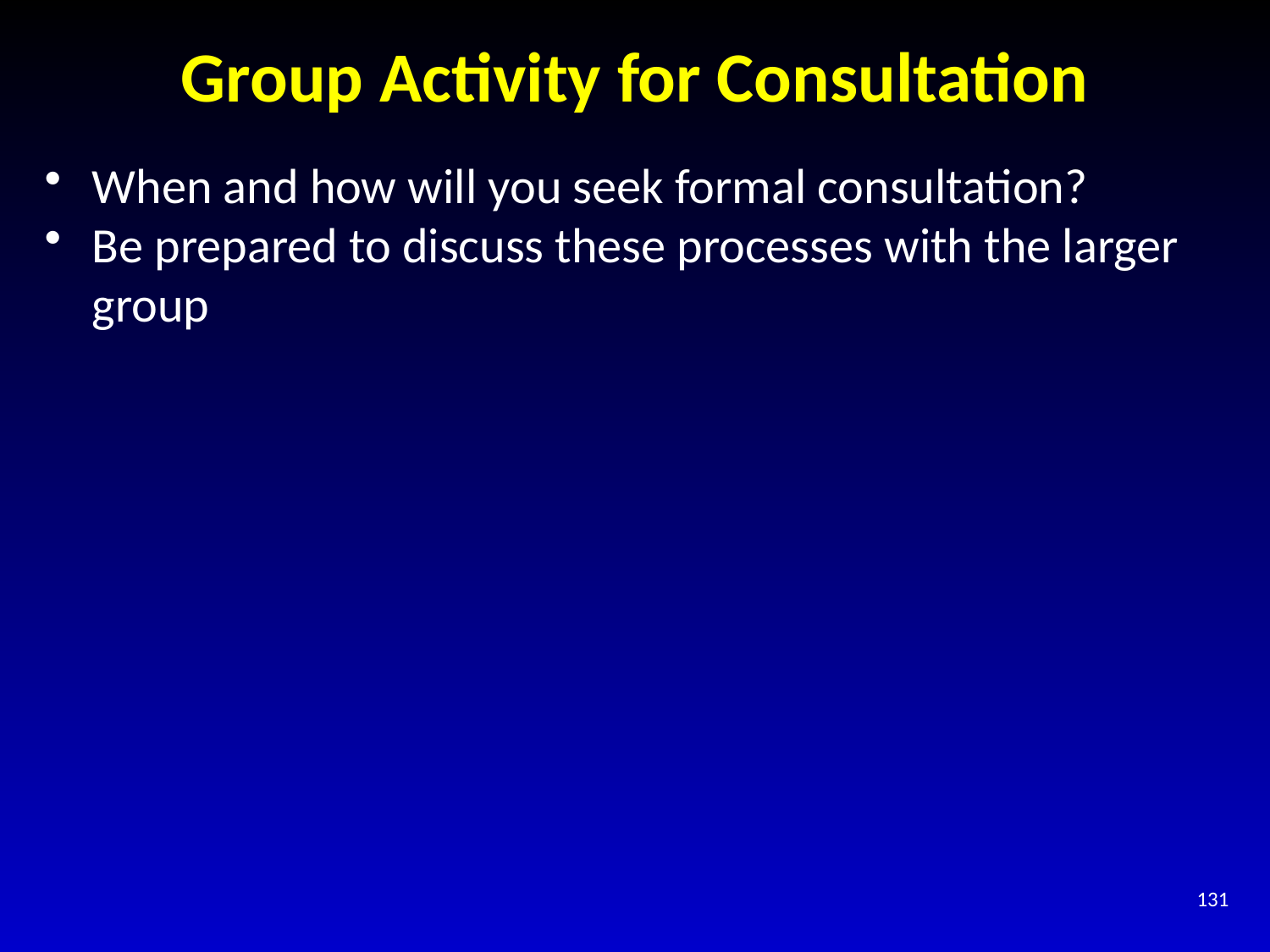

# Group Activity for Consultation
When and how will you seek formal consultation?
Be prepared to discuss these processes with the larger group

131